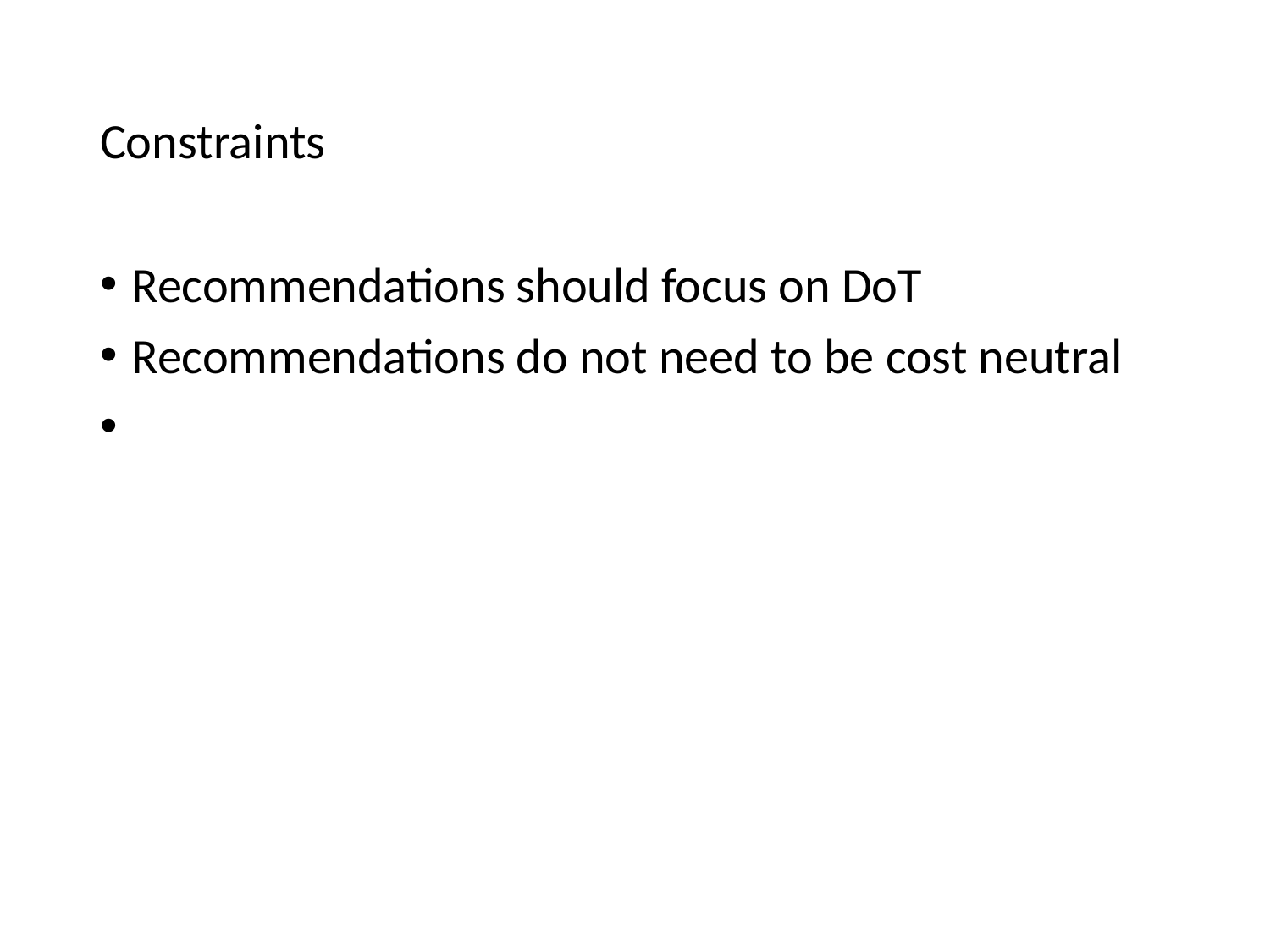

# Constraints
Recommendations should focus on DoT
Recommendations do not need to be cost neutral